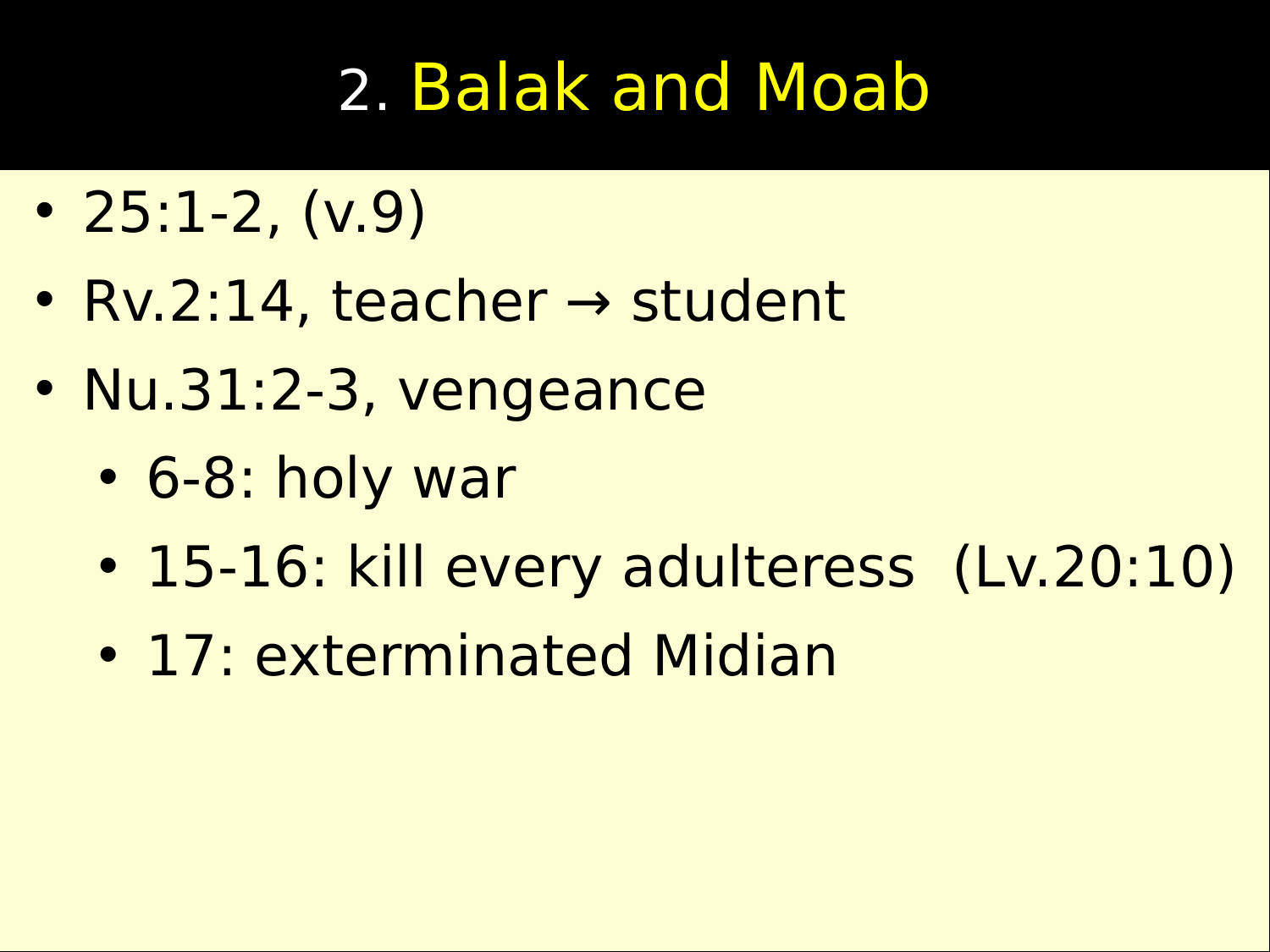

# 2. Balak and Moab
25:1-2, (v.9)
Rv.2:14, teacher → student
Nu.31:2-3, vengeance
6-8: holy war
15-16: kill every adulteress  (Lv.20:10)
17: exterminated Midian